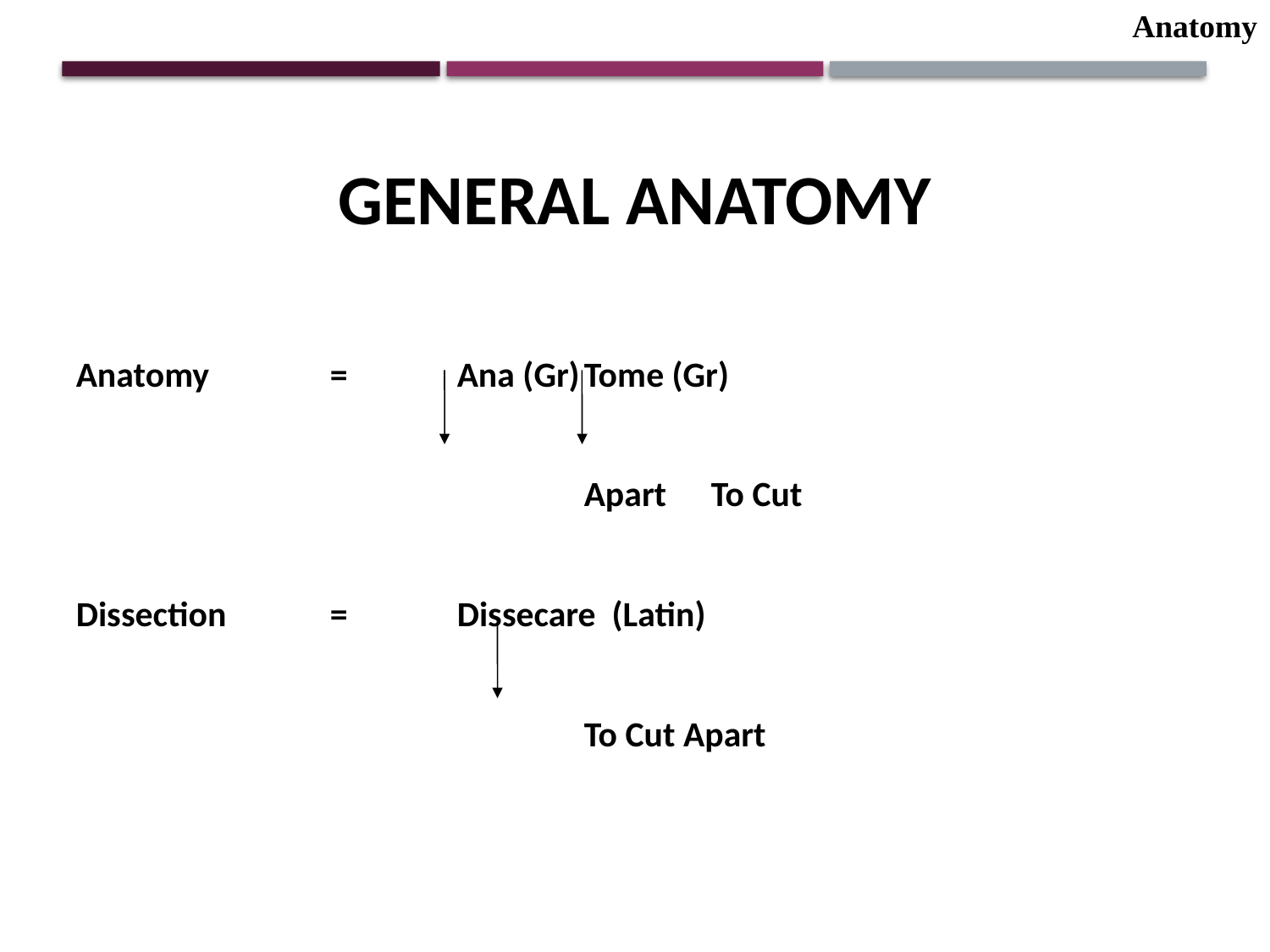

Anatomy
GENERAL ANATOMY

Anatomy	=	Ana (Gr)	Tome (Gr)

				Apart 	To Cut

Dissection	=	Dissecare  (Latin)

			   	To Cut Apart